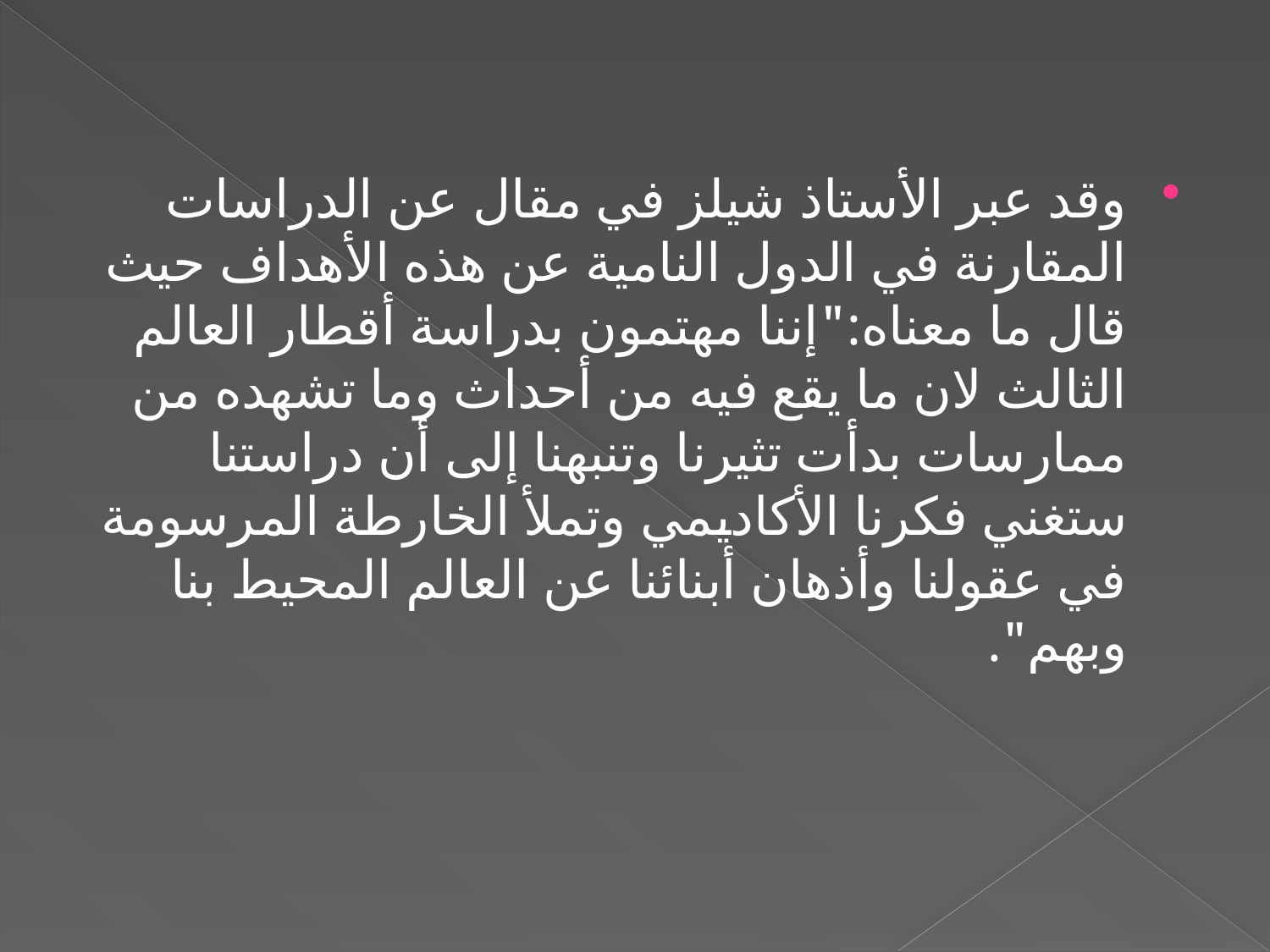

وقد عبر الأستاذ شيلز في مقال عن الدراسات المقارنة في الدول النامية عن هذه الأهداف حيث قال ما معناه:"إننا مهتمون بدراسة أقطار العالم الثالث لان ما يقع فيه من أحداث وما تشهده من ممارسات بدأت تثيرنا وتنبهنا إلى أن دراستنا ستغني فكرنا الأكاديمي وتملأ الخارطة المرسومة في عقولنا وأذهان أبنائنا عن العالم المحيط بنا وبهم".